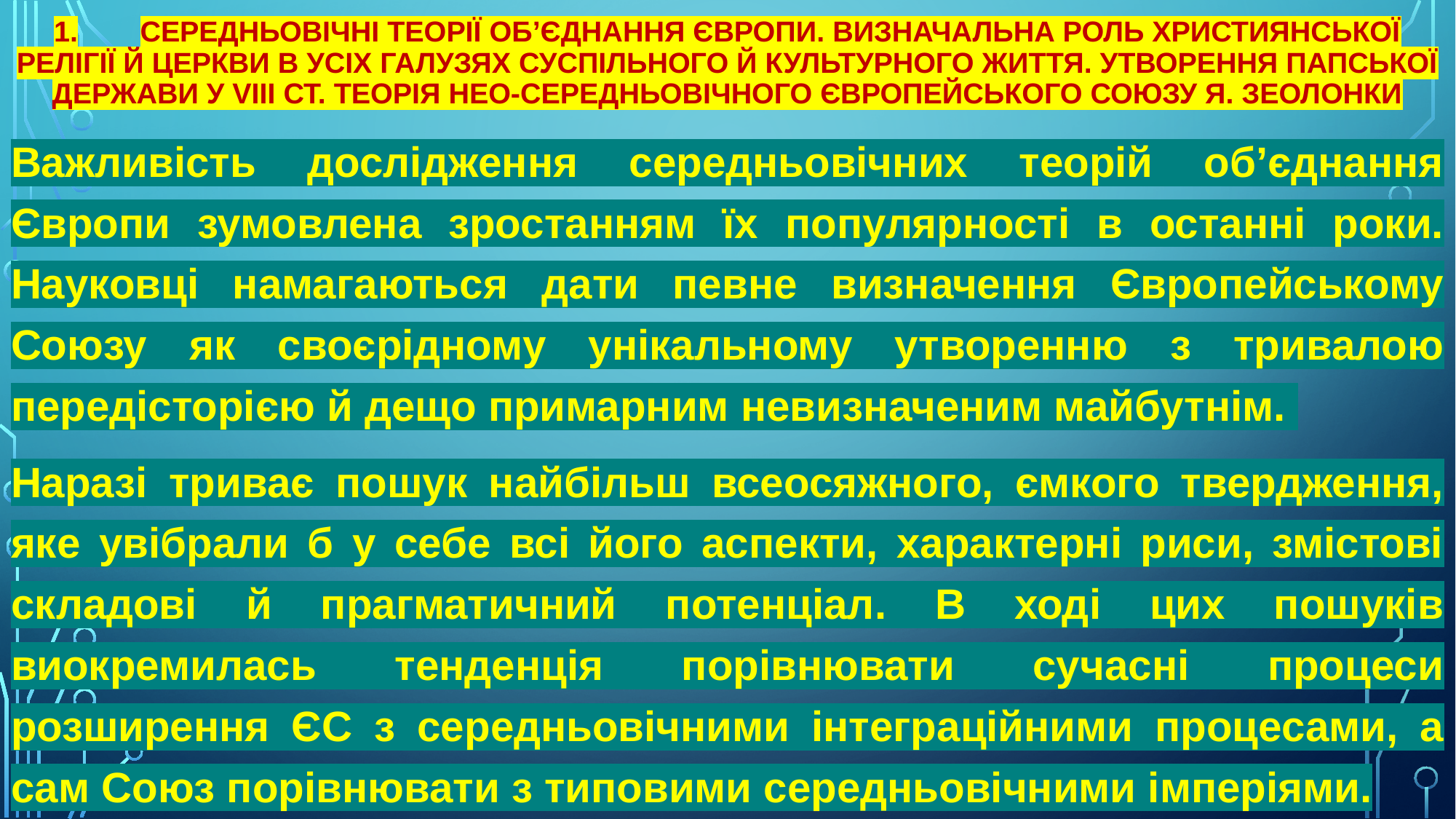

# 1.	Середньовічні теорії об’єднання Європи. Визначальна роль християнської релігії й церкви в усіх галузях суспільного й культурного життя. Утворення папської держави у VIII ст. Теорія нео-середньовічного Європейського Союзу Я. Зеолонки
Важливість дослідження середньовічних теорій об’єднання Європи зумовлена зростанням їх популярності в останні роки. Науковці намагаються дати певне визначення Європейському Союзу як своєрідному унікальному утворенню з тривалою передісторією й дещо примарним невизначеним майбутнім.
Наразі триває пошук найбільш всеосяжного, ємкого твердження, яке увібрали б у себе всі його аспекти, характерні риси, змістові складові й прагматичний потенціал. В ході цих пошуків виокремилась тенденція порівнювати сучасні процеси розширення ЄС з середньовічними інтеграційними процесами, а сам Союз порівнювати з типовими середньовічними імперіями.